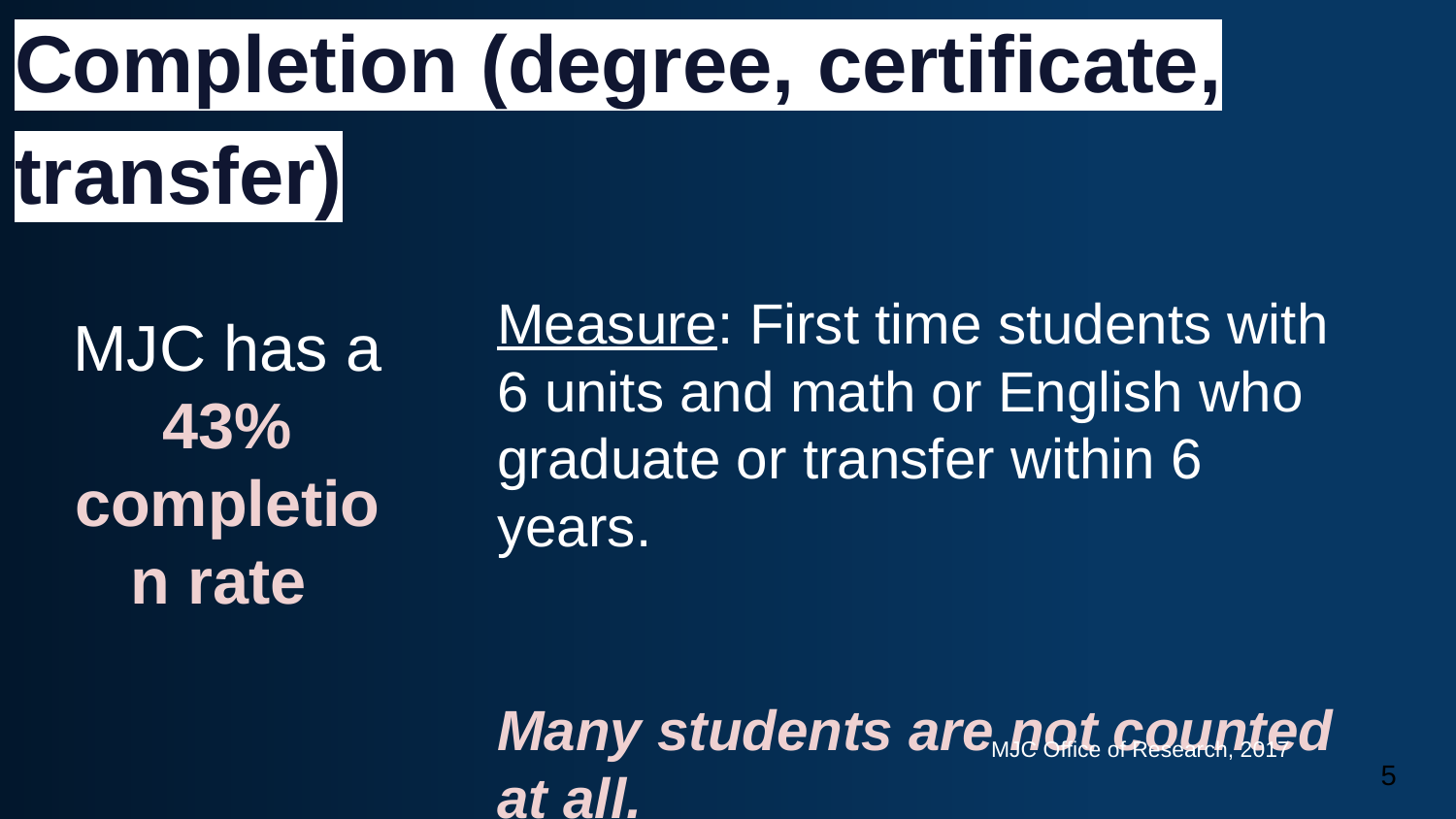

# Completion (degree, certificate, transfer)
Measure: First time students with 6 units and math or English who graduate or transfer within 6 years.

Many students are not counted at all.

MJC has a 43% completion rate

MJC Office of Research, 2017
5